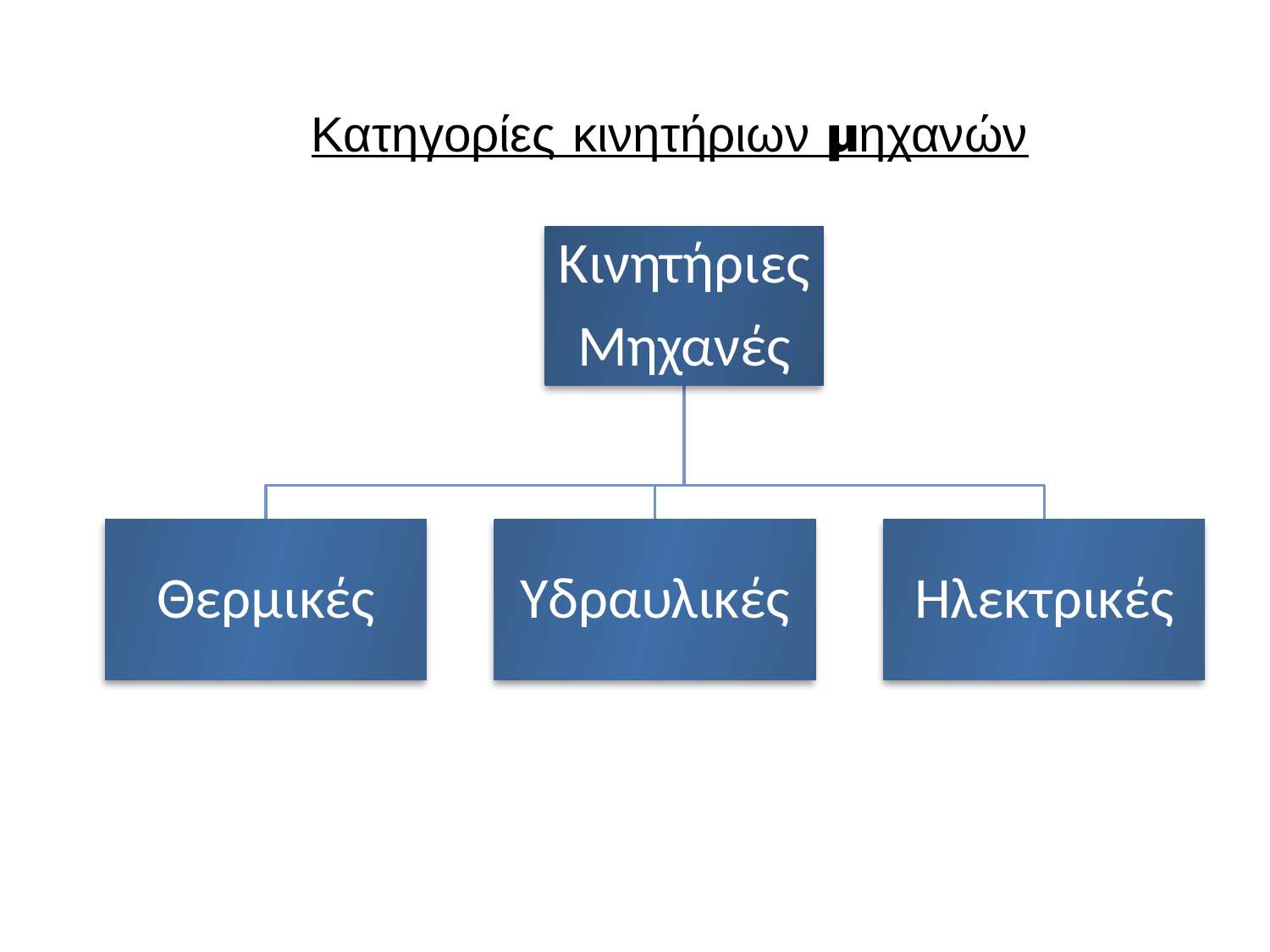

Κινητήριες
Μηχανές
Θερμικές
Υδραυλικές
Ηλεκτρικές
Κατηγορίες κινητήριων μηχανών